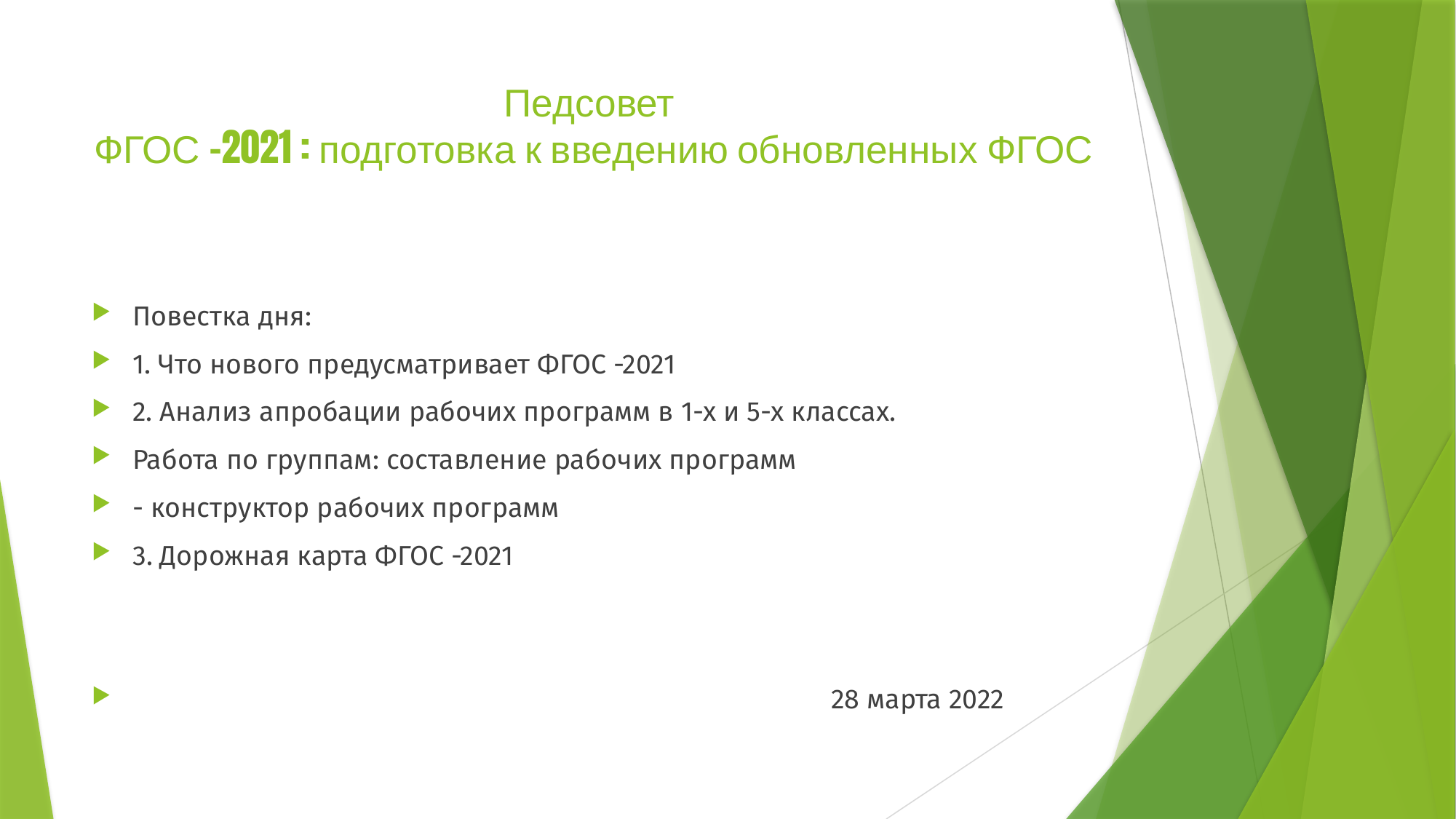

# Педсовет ФГОС -2021 : подготовка к введению обновленных ФГОС
Повестка дня:
1. Что нового предусматривает ФГОС -2021
2. Анализ апробации рабочих программ в 1-х и 5-х классах.
Работа по группам: составление рабочих программ
- конструктор рабочих программ
3. Дорожная карта ФГОС -2021

                                                                                                28 марта 2022